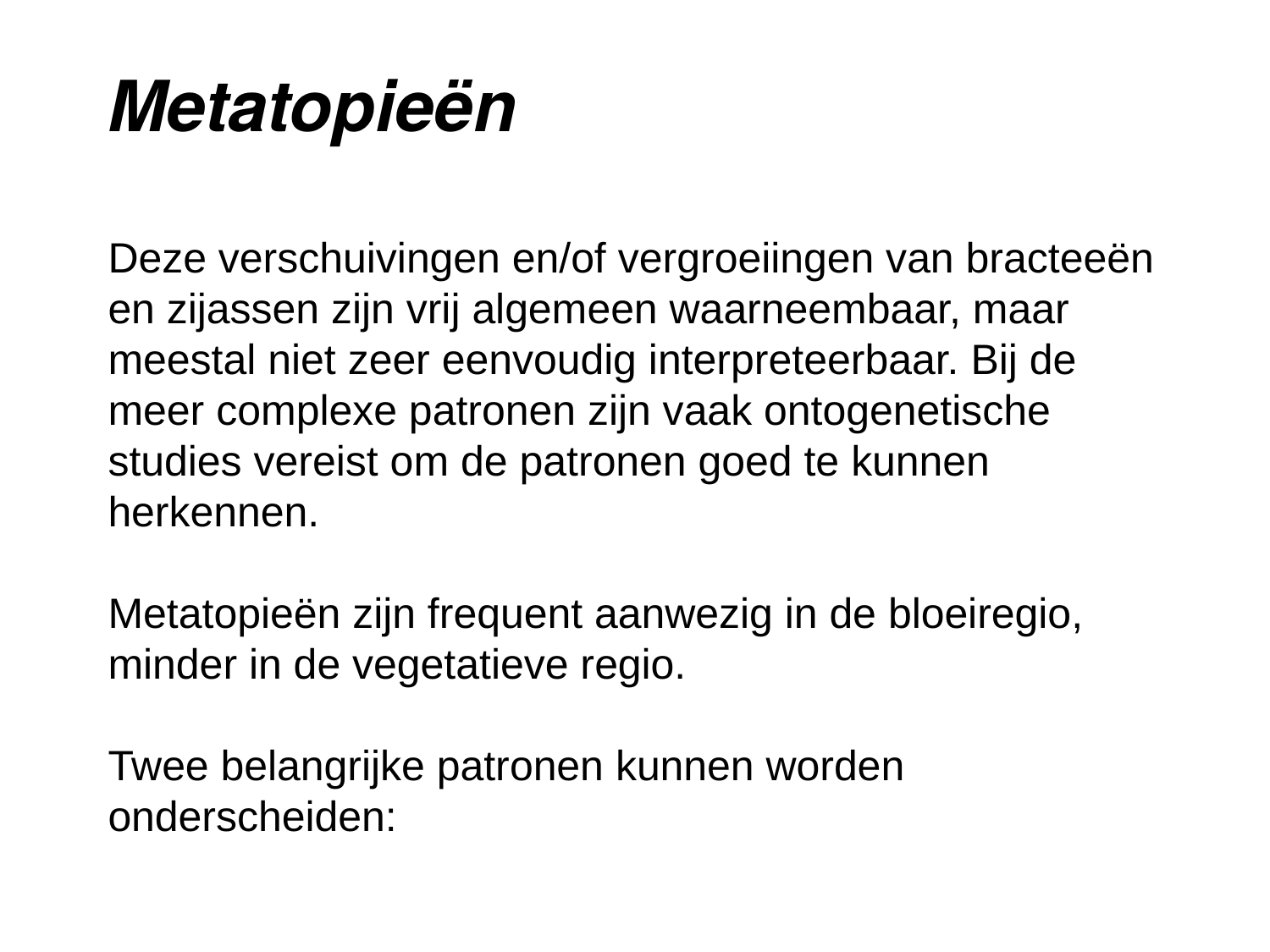

# Metatopieën Deze verschuivingen en/of vergroeiingen van bracteeën en zijassen zijn vrij algemeen waarneembaar, maar meestal niet zeer eenvoudig interpreteerbaar. Bij de meer complexe patronen zijn vaak ontogenetische studies vereist om de patronen goed te kunnen herkennen.   Metatopieën zijn frequent aanwezig in de bloeiregio, minder in de vegetatieve regio.   Twee belangrijke patronen kunnen worden onderscheiden: